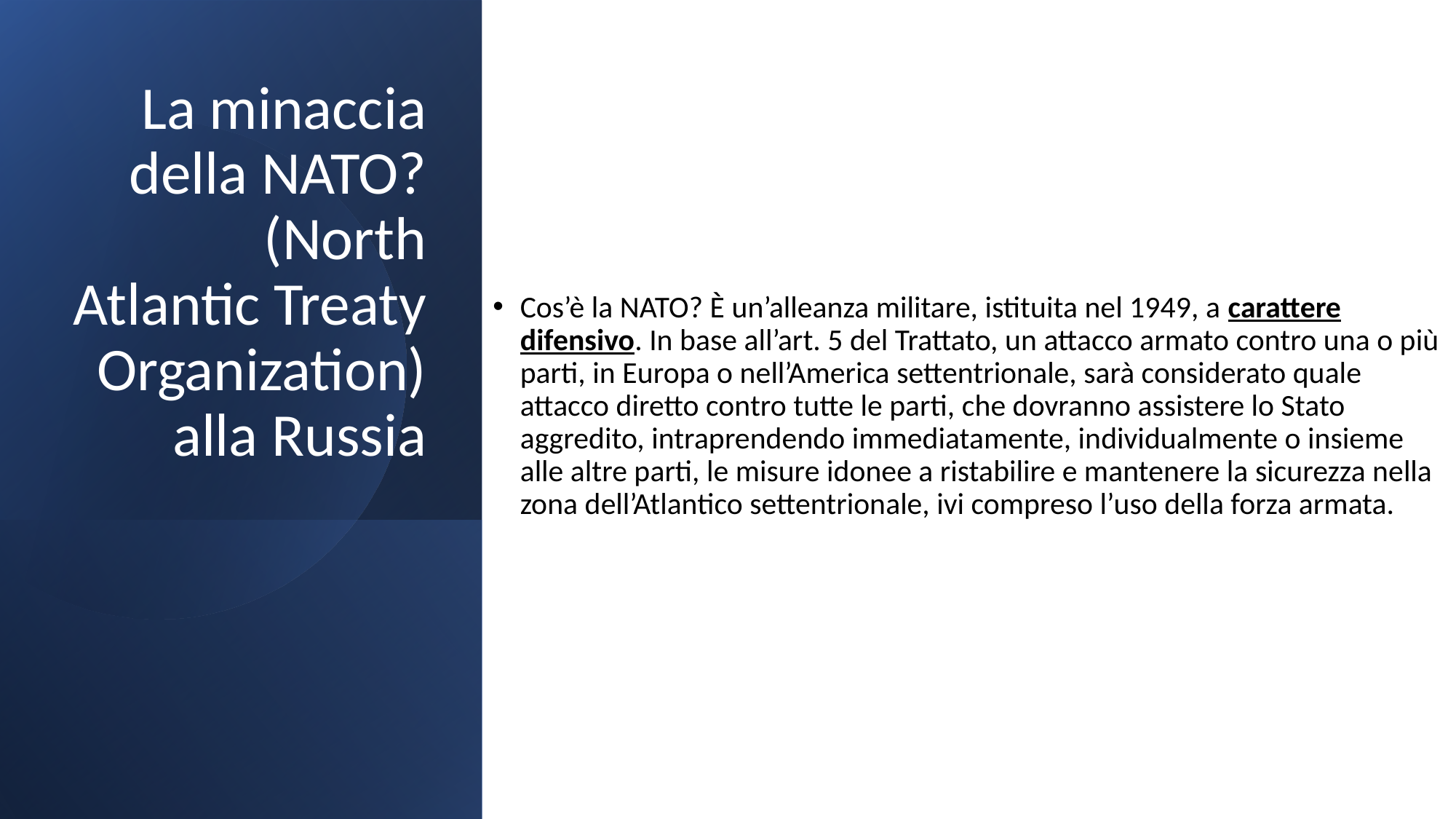

Cos’è la NATO? È un’alleanza militare, istituita nel 1949, a carattere difensivo. In base all’art. 5 del Trattato, un attacco armato contro una o più parti, in Europa o nell’America settentrionale, sarà considerato quale attacco diretto contro tutte le parti, che dovranno assistere lo Stato aggredito, intraprendendo immediatamente, individualmente o insieme alle altre parti, le misure idonee a ristabilire e mantenere la sicurezza nella zona dell’Atlantico settentrionale, ivi compreso l’uso della forza armata.
# La minaccia della NATO? (North Atlantic Treaty Organization) alla Russia